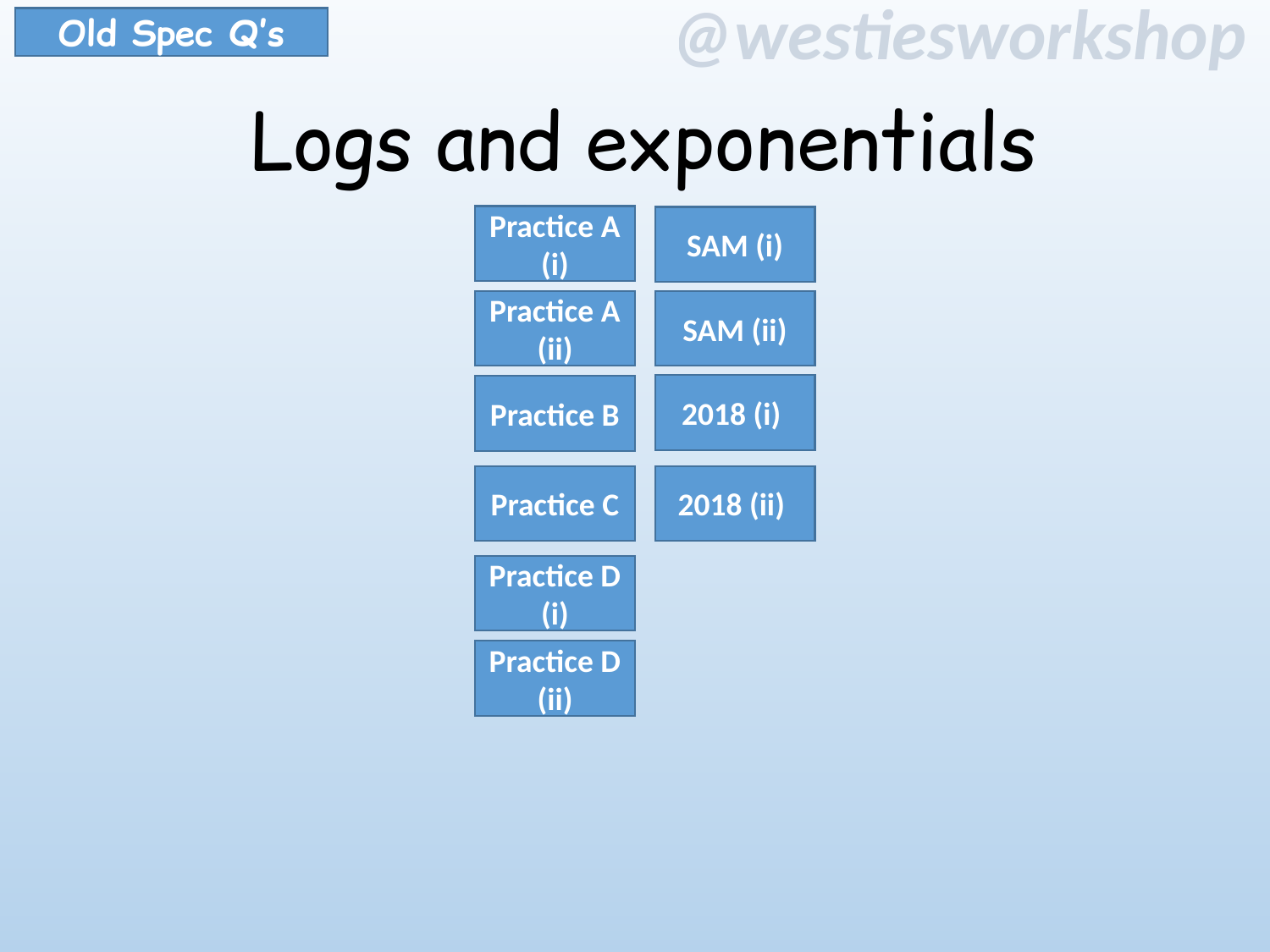

Old Spec Q’s
Logs and exponentials
Practice A (i)
SAM (i)
Practice A (ii)
SAM (ii)
2018 (i)
Practice B
Practice C
2018 (ii)
Practice D (i)
Practice D (ii)